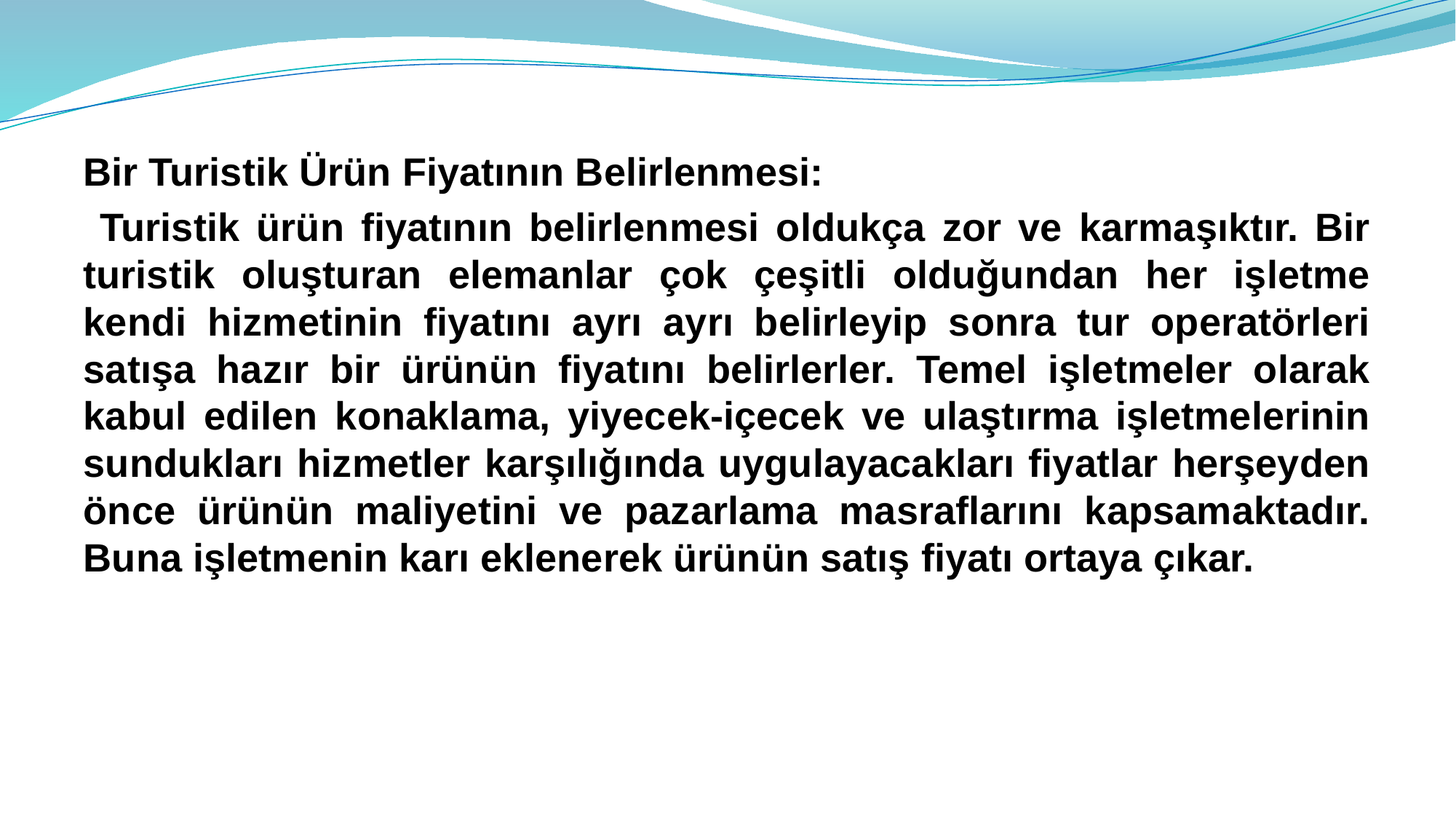

Bir Turistik Ürün Fiyatının Belirlenmesi:
 Turistik ürün fiyatının belirlenmesi oldukça zor ve karmaşıktır. Bir turistik oluşturan elemanlar çok çeşitli olduğundan her işletme kendi hizmetinin fiyatını ayrı ayrı belirleyip sonra tur operatörleri satışa hazır bir ürünün fiyatını belirlerler. Temel işletmeler olarak kabul edilen konaklama, yiyecek-içecek ve ulaştırma işletmelerinin sundukları hizmetler karşılığında uygulayacakları fiyatlar herşeyden önce ürünün maliyetini ve pazarlama masraflarını kapsamaktadır. Buna işletmenin karı eklenerek ürünün satış fiyatı ortaya çıkar.